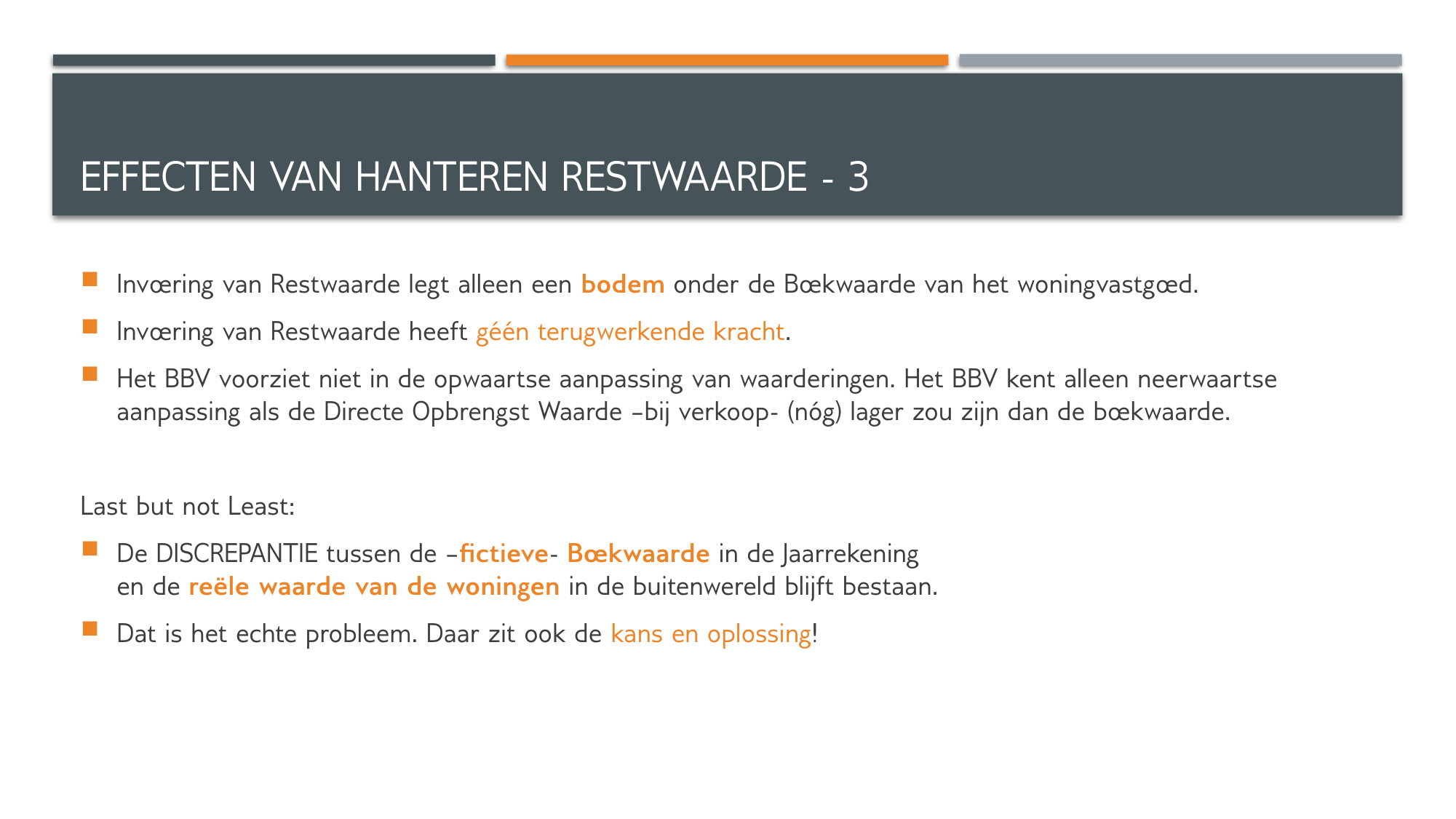

# Effecten van hanteren restwaarde - 3
Invoering van Restwaarde legt alleen een bodem onder de Boekwaarde van het woningvastgoed.
Invoering van Restwaarde heeft géén terugwerkende kracht.
Het BBV voorziet niet in de opwaartse aanpassing van waarderingen. Het BBV kent alleen neerwaartse aanpassing als de Directe Opbrengst Waarde –bij verkoop- (nóg) lager zou zijn dan de boekwaarde.

Last but not Least:
De DISCREPANTIE tussen de –fictieve- Boekwaarde in de Jaarrekening
en de reële waarde van de woningen in de buitenwereld blijft bestaan.
Dat is het echte probleem. Daar zit ook de kans en oplossing!